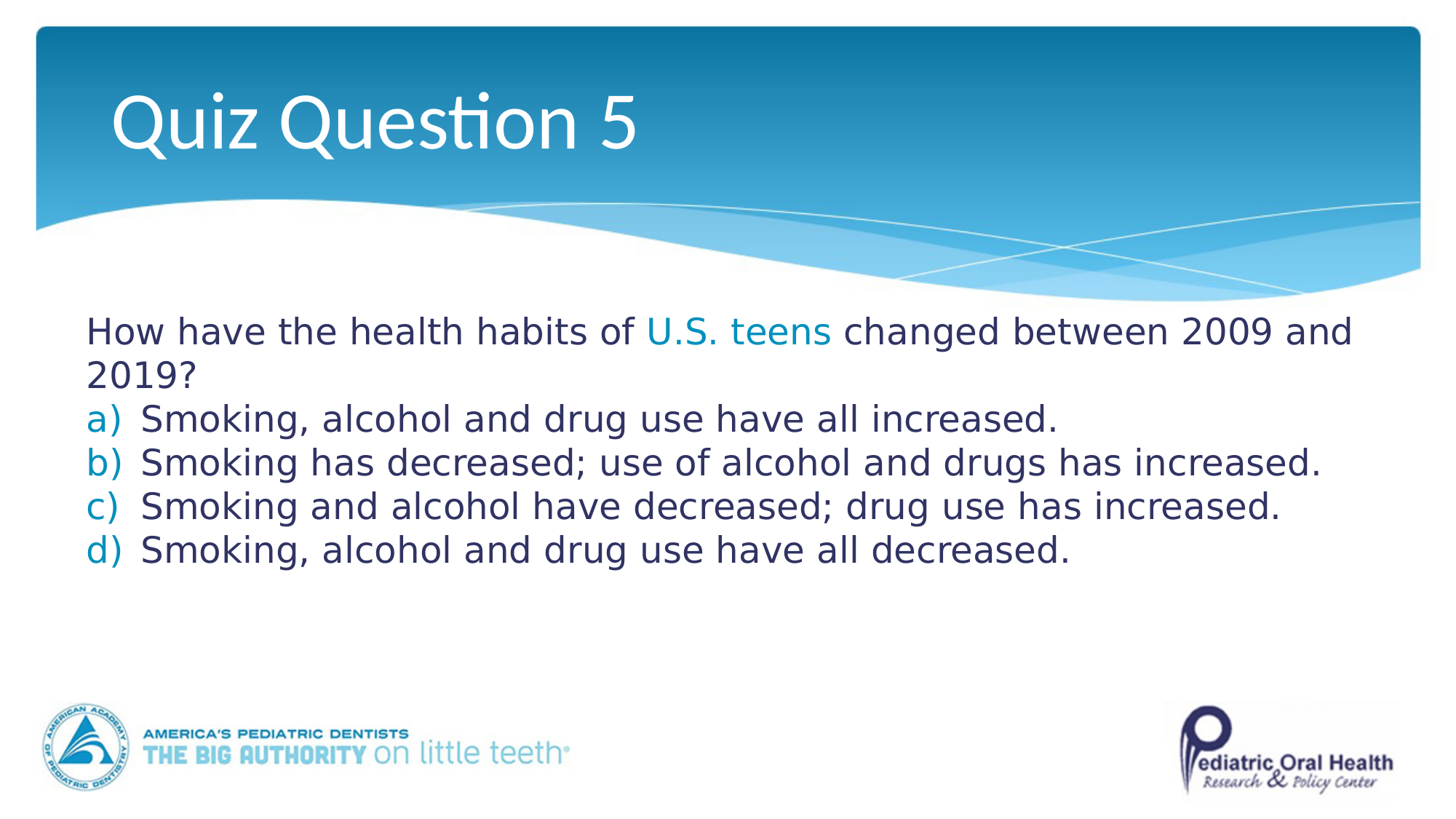

# Quiz Question 5
How have the health habits of U.S. teens changed between 2009 and 2019?
Smoking, alcohol and drug use have all increased.
Smoking has decreased; use of alcohol and drugs has increased.
Smoking and alcohol have decreased; drug use has increased.
Smoking, alcohol and drug use have all decreased.